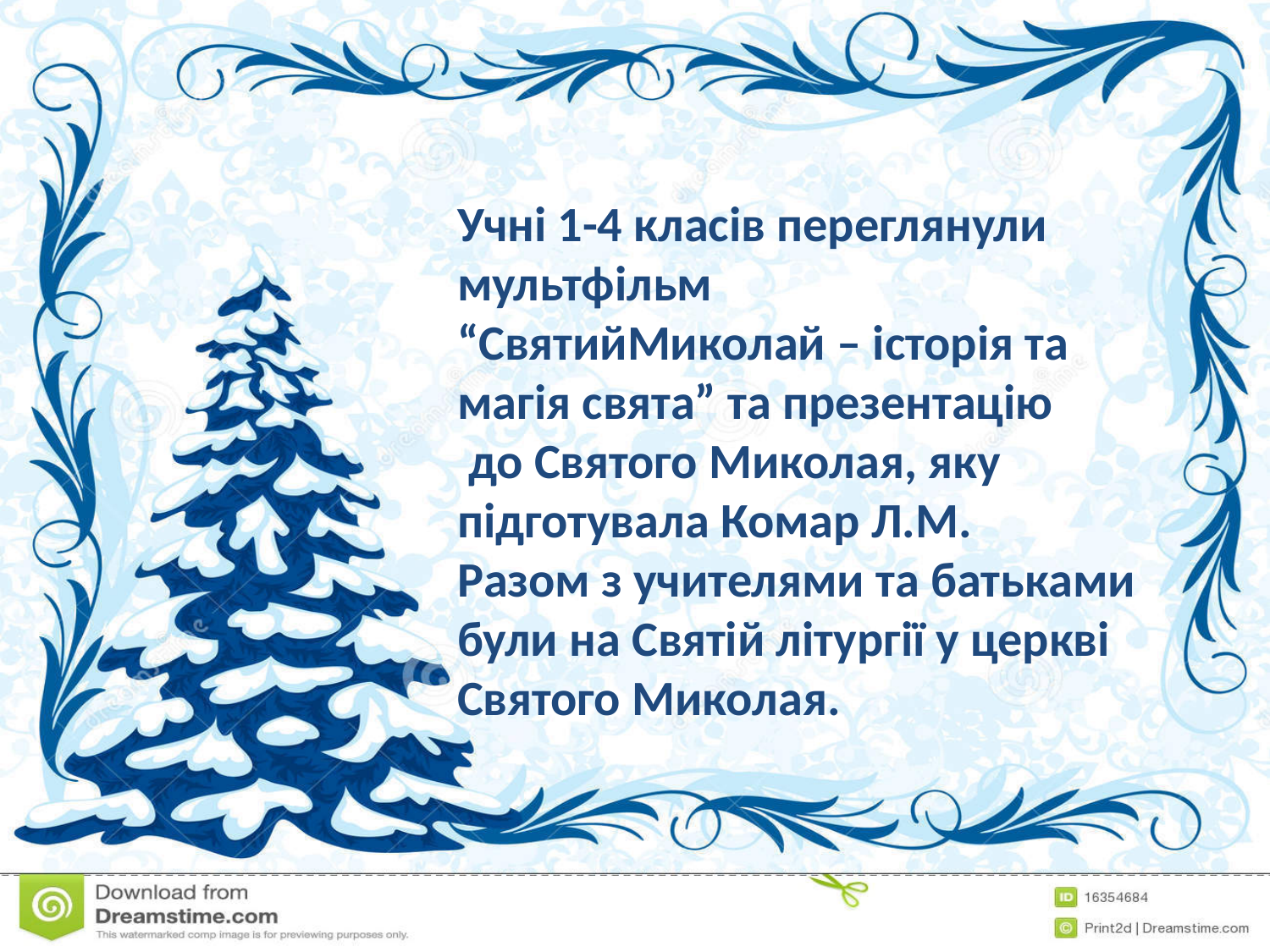

Учні 1-4 класів переглянули мультфільм
“СвятийМиколай – історія та магія свята” та презентацію
 до Святого Миколая, яку підготувала Комар Л.М.
Разом з учителями та батьками були на Святій літургії у церкві Святого Миколая.